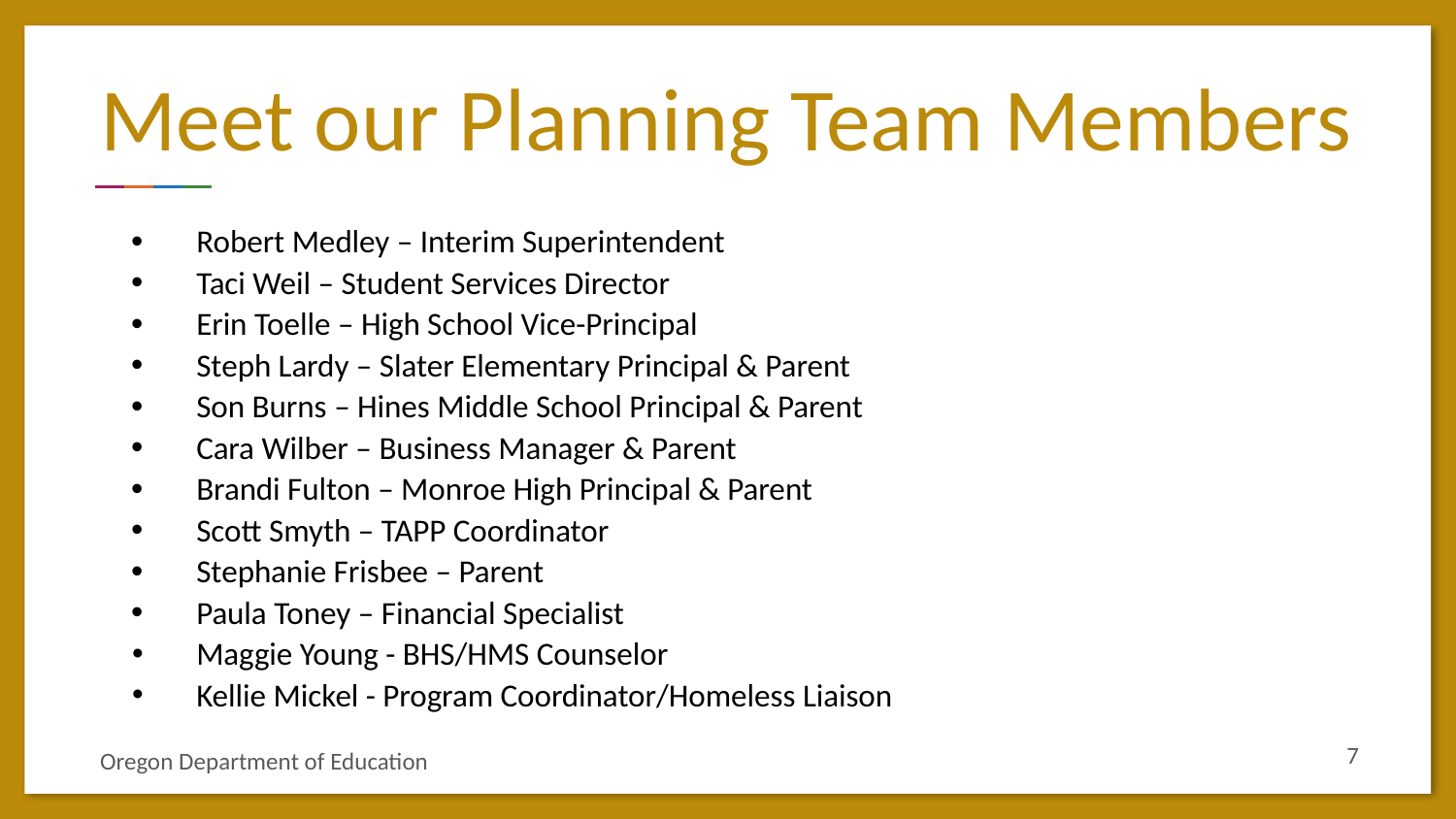

# Meet our Planning Team Members
Robert Medley – Interim Superintendent
Taci Weil – Student Services Director
Erin Toelle – High School Vice-Principal
Steph Lardy – Slater Elementary Principal & Parent
Son Burns – Hines Middle School Principal & Parent
Cara Wilber – Business Manager & Parent
Brandi Fulton – Monroe High Principal & Parent
Scott Smyth – TAPP Coordinator
Stephanie Frisbee – Parent
Paula Toney – Financial Specialist
Maggie Young - BHS/HMS Counselor
Kellie Mickel - Program Coordinator/Homeless Liaison

7